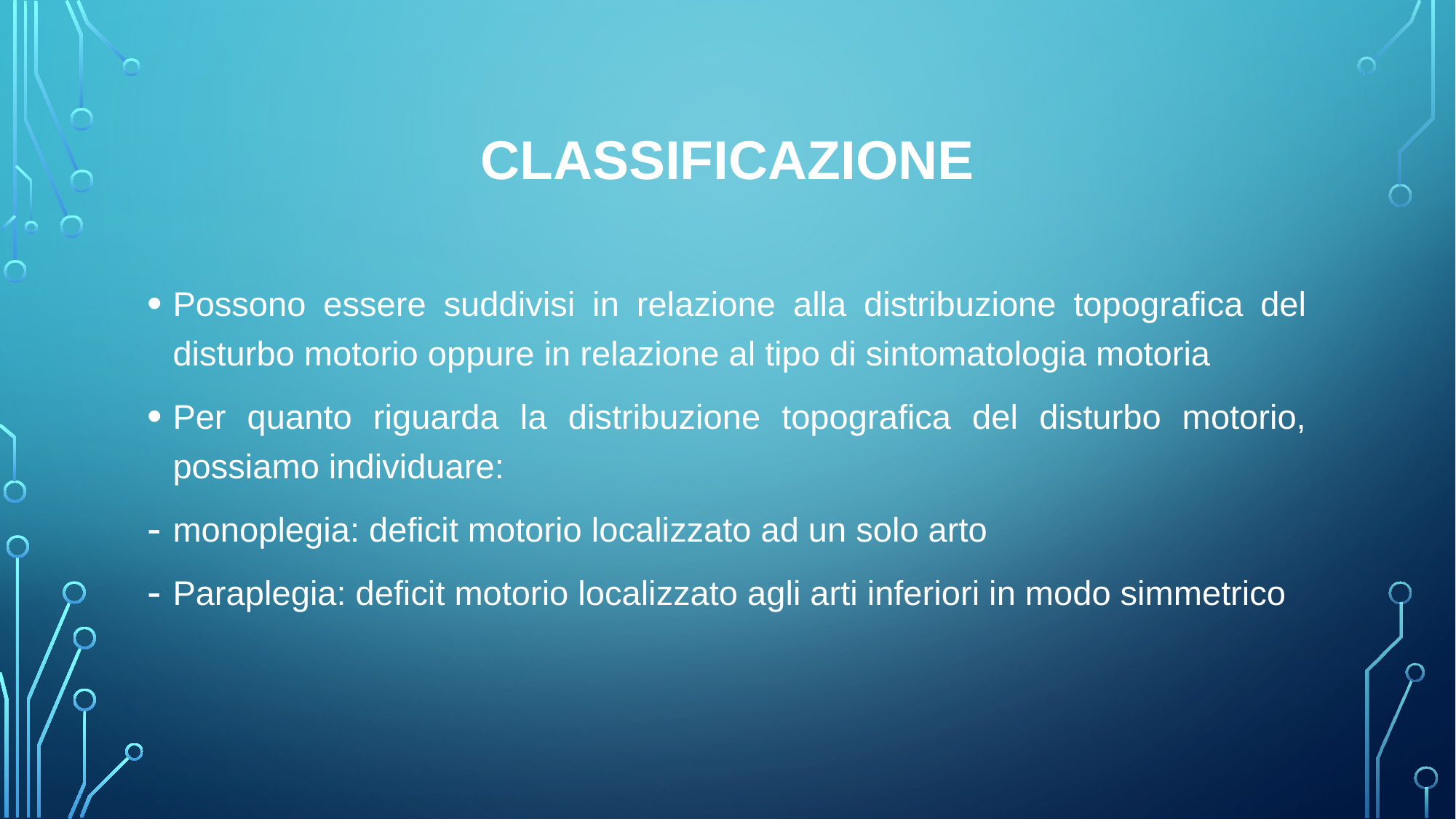

# classificazione
Possono essere suddivisi in relazione alla distribuzione topografica del disturbo motorio oppure in relazione al tipo di sintomatologia motoria
Per quanto riguarda la distribuzione topografica del disturbo motorio, possiamo individuare:
monoplegia: deficit motorio localizzato ad un solo arto
Paraplegia: deficit motorio localizzato agli arti inferiori in modo simmetrico